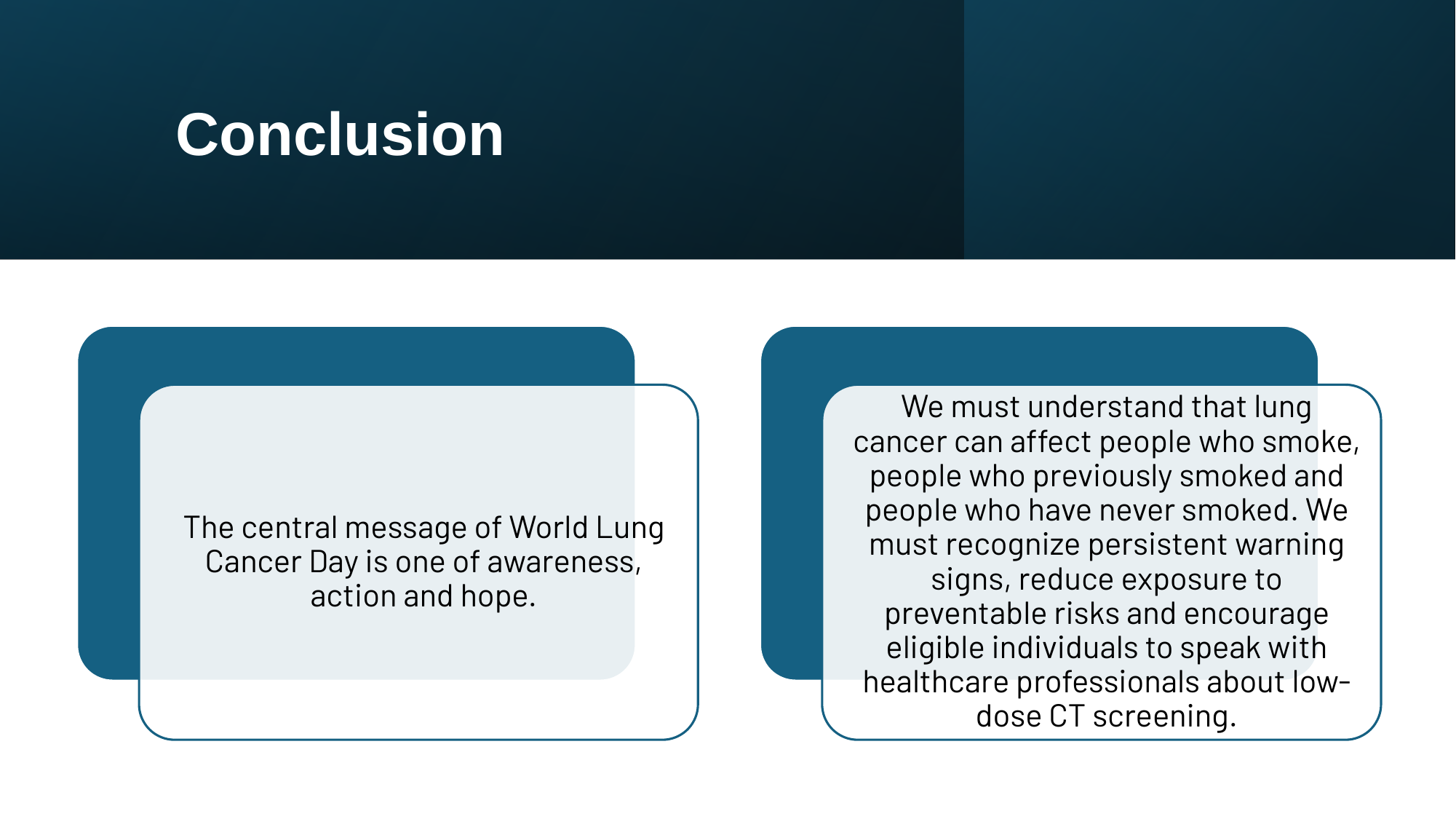

# Conclusion
The central message of World Lung Cancer Day is one of awareness, action and hope.
We must understand that lung cancer can affect people who smoke, people who previously smoked and people who have never smoked. We must recognize persistent warning signs, reduce exposure to preventable risks and encourage eligible individuals to speak with healthcare professionals about low-dose CT screening.